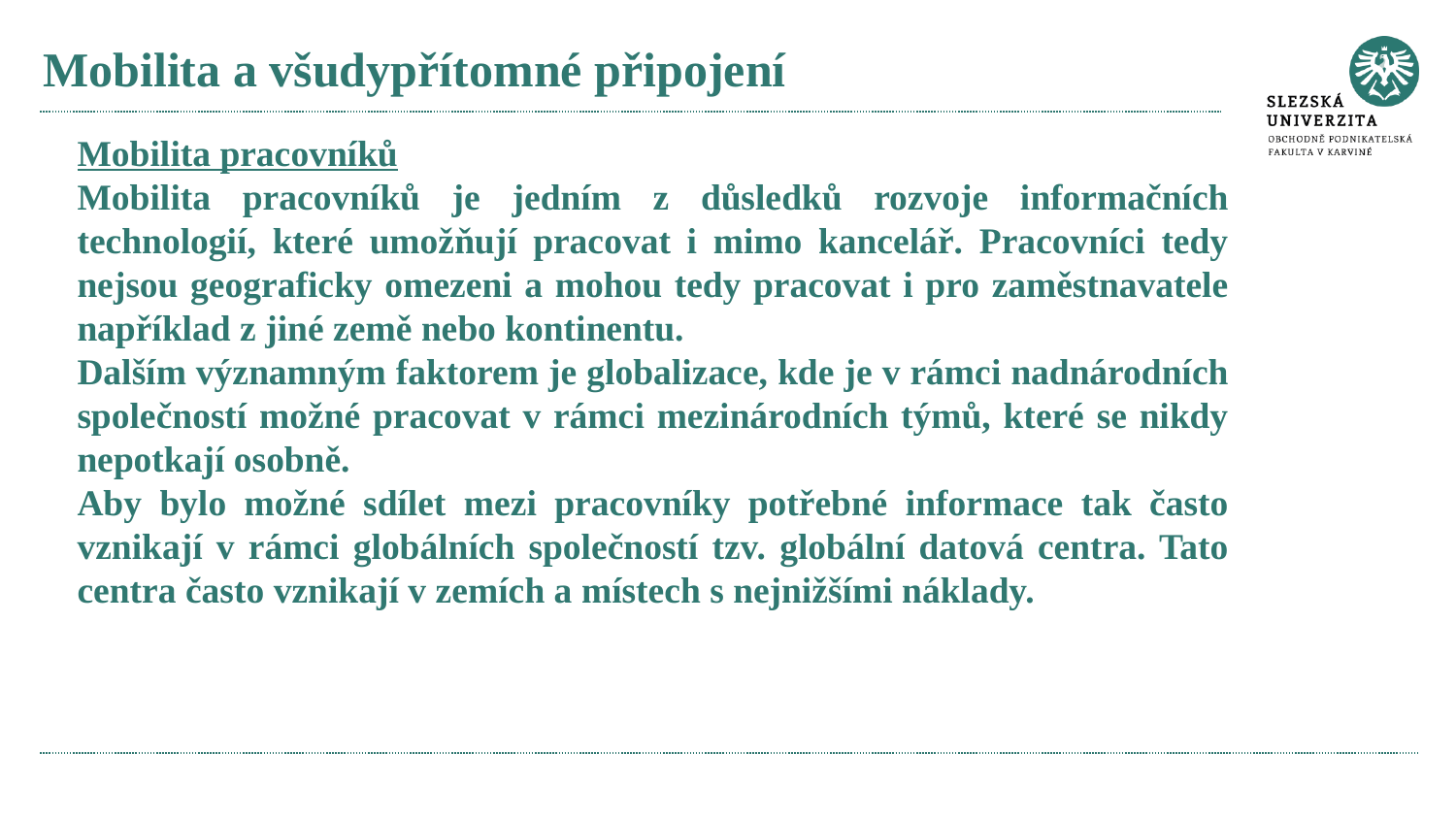

# Mobilita a všudypřítomné připojení
Mobilita pracovníků
Mobilita pracovníků je jedním z důsledků rozvoje informačních technologií, které umožňují pracovat i mimo kancelář. Pracovníci tedy nejsou geograficky omezeni a mohou tedy pracovat i pro zaměstnavatele například z jiné země nebo kontinentu.
Dalším významným faktorem je globalizace, kde je v rámci nadnárodních společností možné pracovat v rámci mezinárodních týmů, které se nikdy nepotkají osobně.
Aby bylo možné sdílet mezi pracovníky potřebné informace tak často vznikají v rámci globálních společností tzv. globální datová centra. Tato centra často vznikají v zemích a místech s nejnižšími náklady.